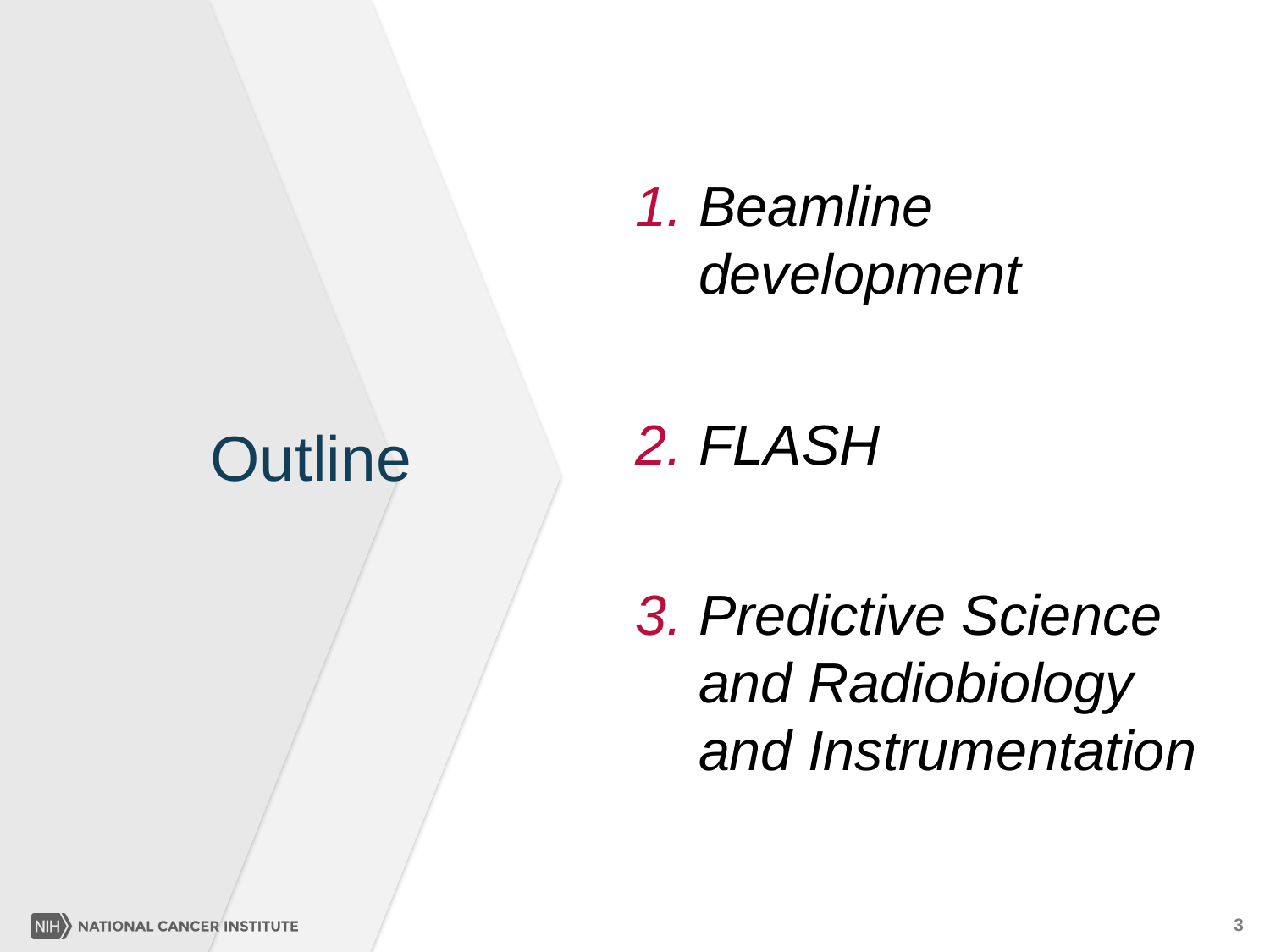

Beamline development

FLASH

Predictive Science and Radiobiology and Instrumentation
# Outline